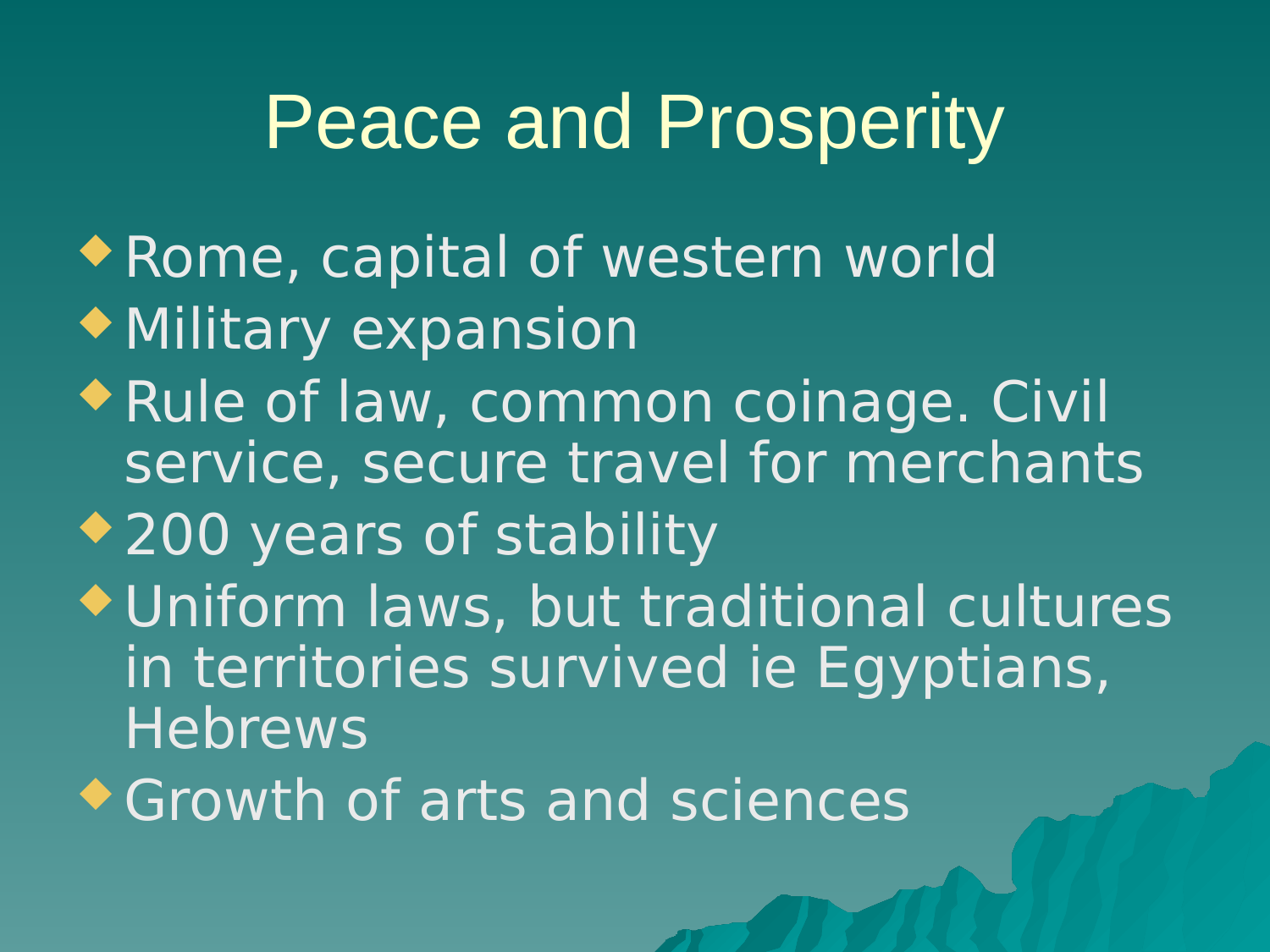

# Peace and Prosperity
Rome, capital of western world
Military expansion
Rule of law, common coinage. Civil service, secure travel for merchants
200 years of stability
Uniform laws, but traditional cultures in territories survived ie Egyptians, Hebrews
Growth of arts and sciences